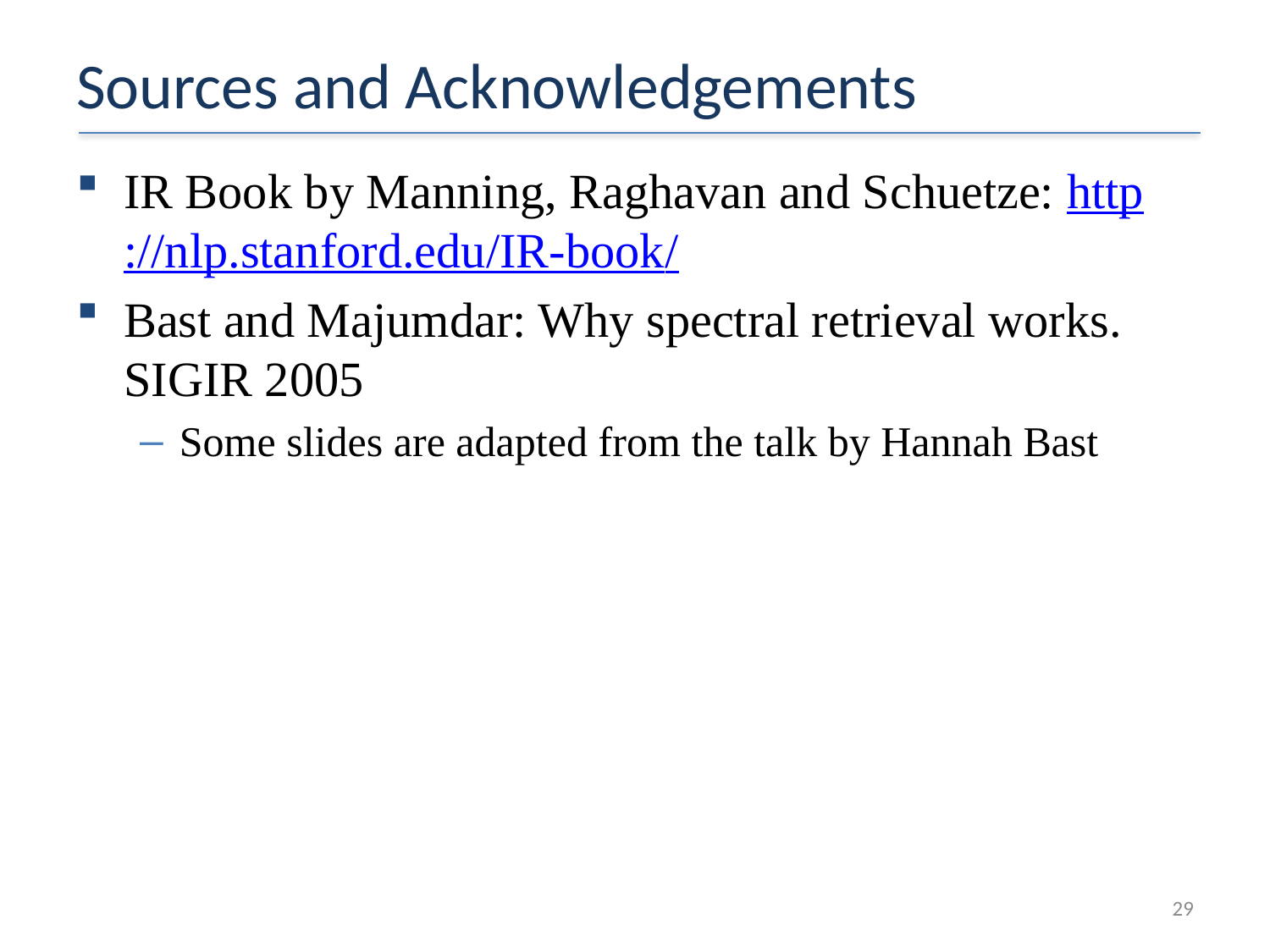

# Sources and Acknowledgements
IR Book by Manning, Raghavan and Schuetze: http://nlp.stanford.edu/IR-book/
Bast and Majumdar: Why spectral retrieval works. SIGIR 2005
Some slides are adapted from the talk by Hannah Bast
29